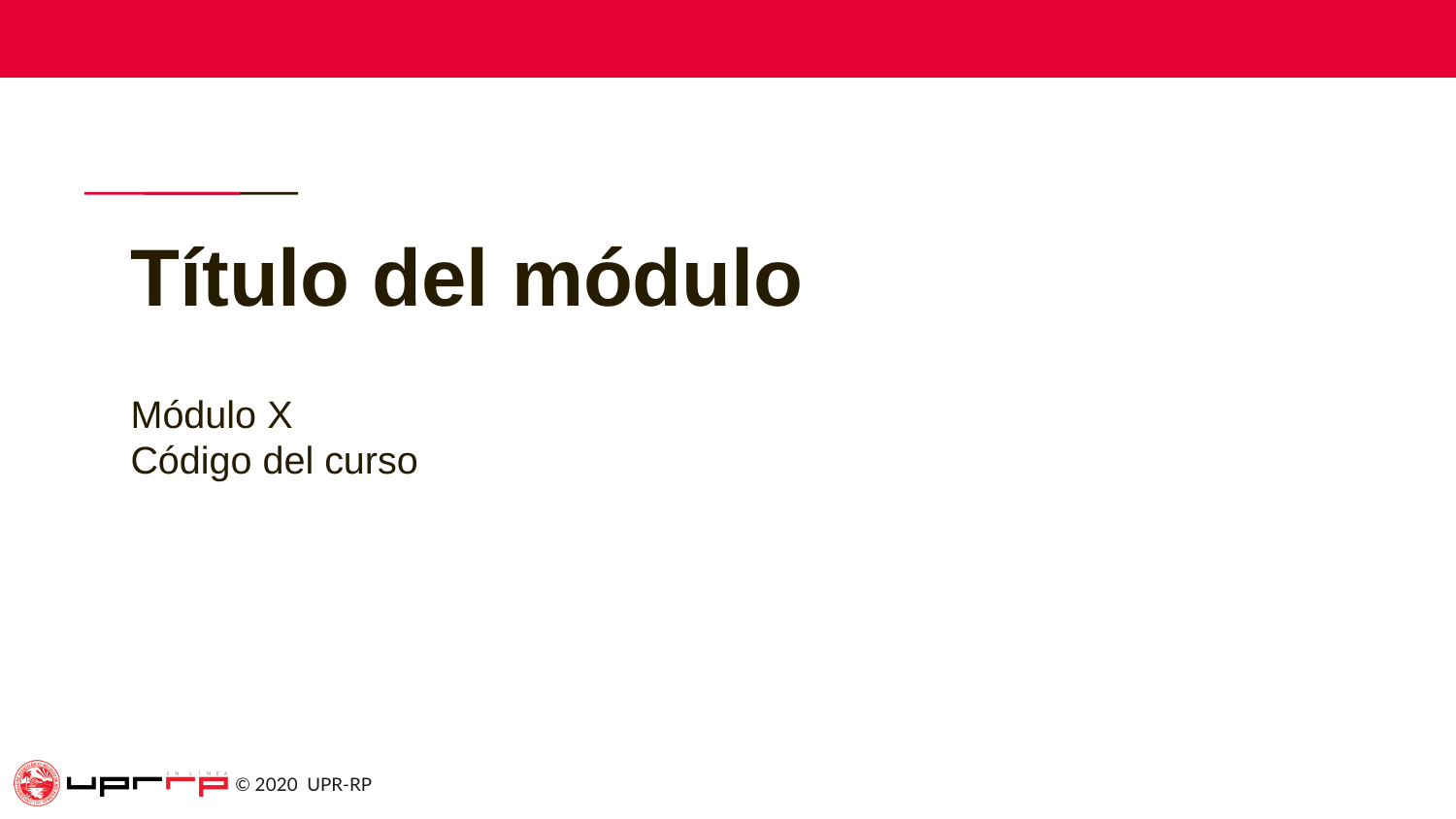

# Título del módulo
Módulo X
Código del curso